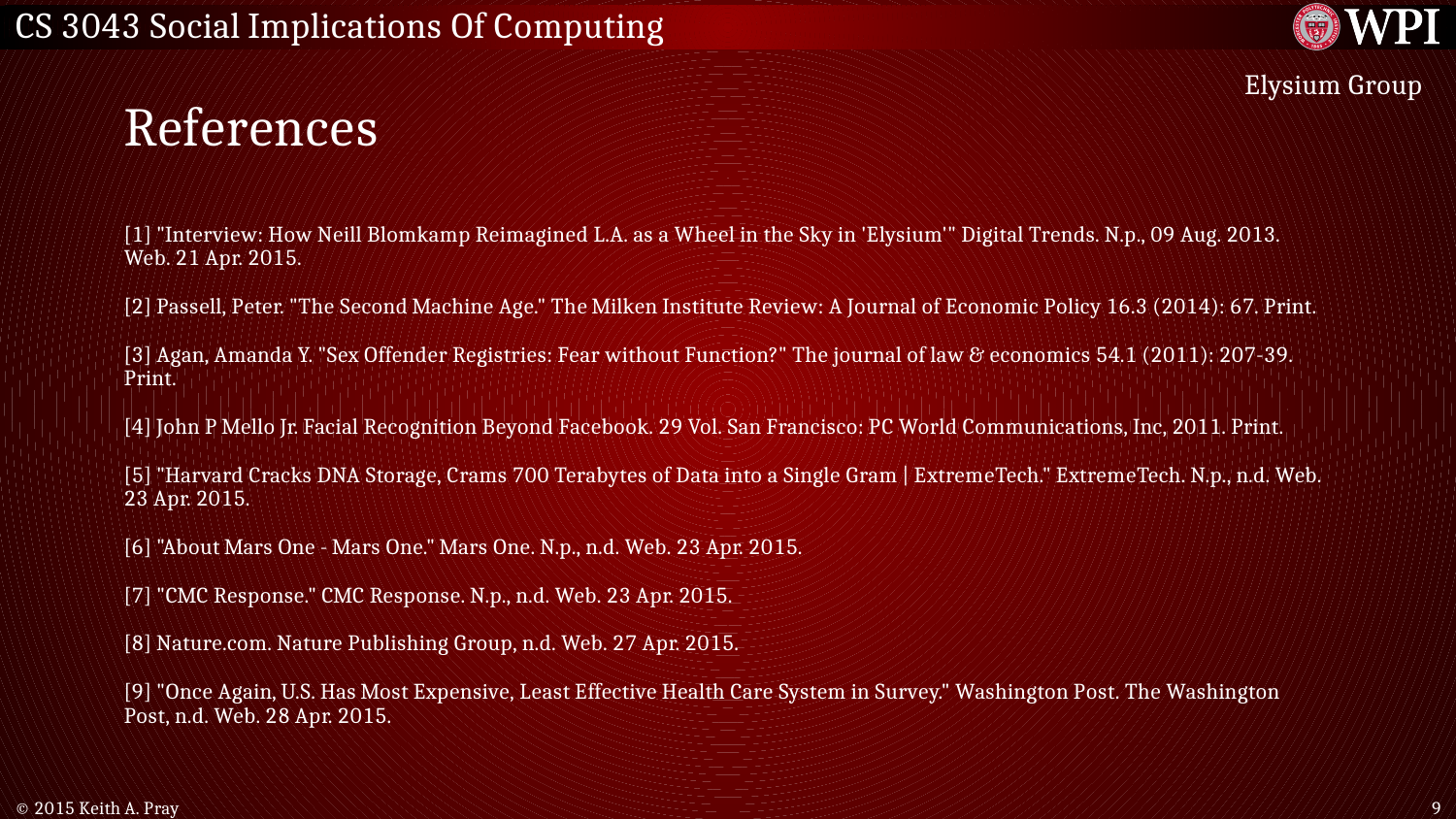

# References
Elysium Group
[1] "Interview: How Neill Blomkamp Reimagined L.A. as a Wheel in the Sky in 'Elysium'" Digital Trends. N.p., 09 Aug. 2013. Web. 21 Apr. 2015.
[2] Passell, Peter. "The Second Machine Age." The Milken Institute Review: A Journal of Economic Policy 16.3 (2014): 67. Print.
[3] Agan, Amanda Y. "Sex Offender Registries: Fear without Function?" The journal of law & economics 54.1 (2011): 207-39. Print.
[4] John P Mello Jr. Facial Recognition Beyond Facebook. 29 Vol. San Francisco: PC World Communications, Inc, 2011. Print.
[5] "Harvard Cracks DNA Storage, Crams 700 Terabytes of Data into a Single Gram | ExtremeTech." ExtremeTech. N.p., n.d. Web. 23 Apr. 2015.
[6] "About Mars One - Mars One." Mars One. N.p., n.d. Web. 23 Apr. 2015.
[7] "CMC Response." CMC Response. N.p., n.d. Web. 23 Apr. 2015.
[8] Nature.com. Nature Publishing Group, n.d. Web. 27 Apr. 2015.
[9] "Once Again, U.S. Has Most Expensive, Least Effective Health Care System in Survey." Washington Post. The Washington Post, n.d. Web. 28 Apr. 2015.
© 2015 Keith A. Pray
9